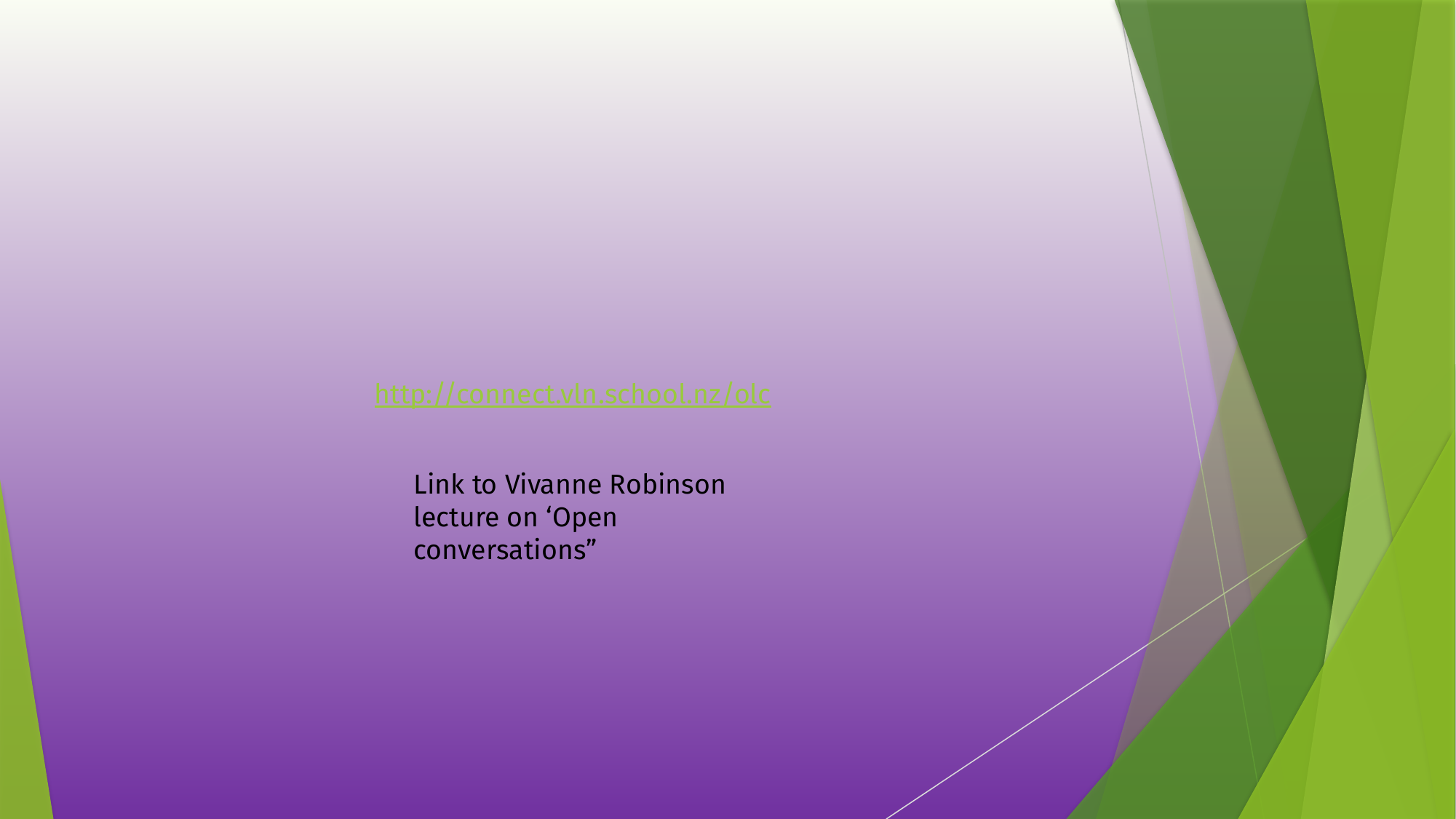

http://connect.vln.school.nz/olc

Link to Vivanne Robinson lecture on ‘Open conversations”